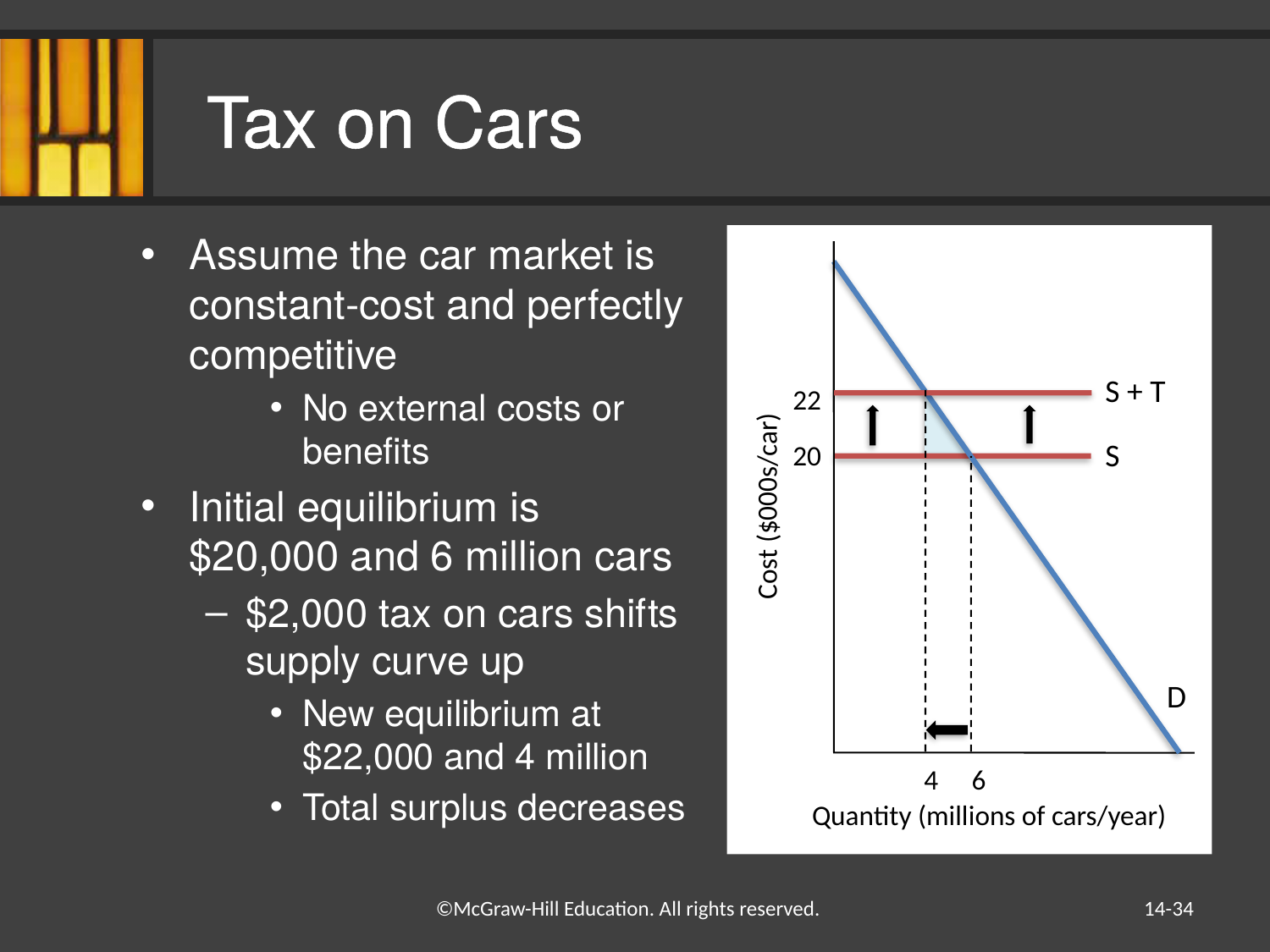

# Tax on Cars
Assume the car market is constant-cost and perfectly competitive
No external costs or benefits
Initial equilibrium is $20,000 and 6 million cars
$2,000 tax on cars shifts supply curve up
New equilibrium at $22,000 and 4 million
Total surplus decreases

S + T

22

4

S
20

6

Cost ($000s/car)
D

Quantity (millions of cars/year)
14-34
©McGraw-Hill Education. All rights reserved.